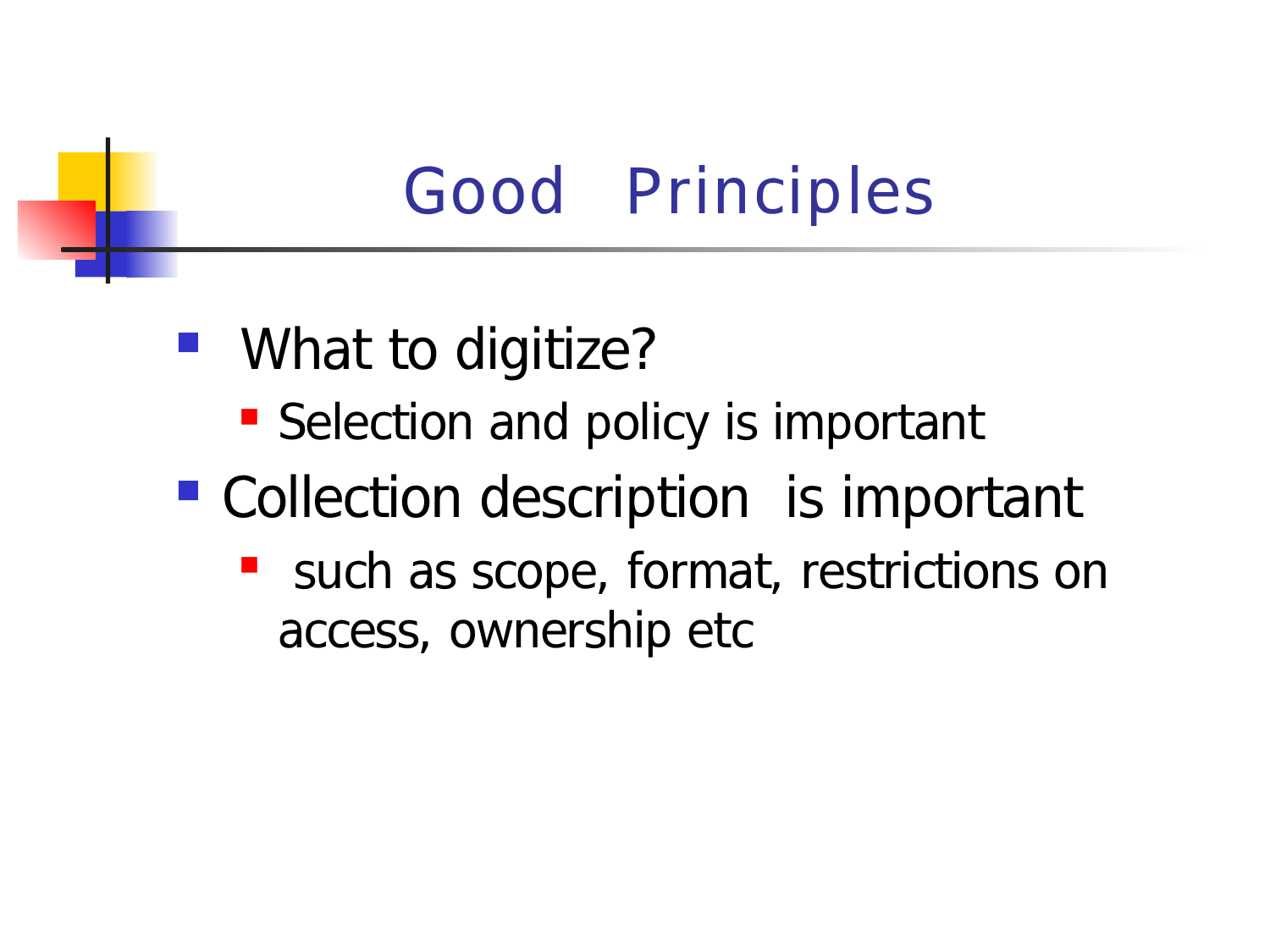

# Good   Principles
 What to digitize?
Selection and policy is important
Collection description  is important
 such as scope, format, restrictions on access, ownership etc